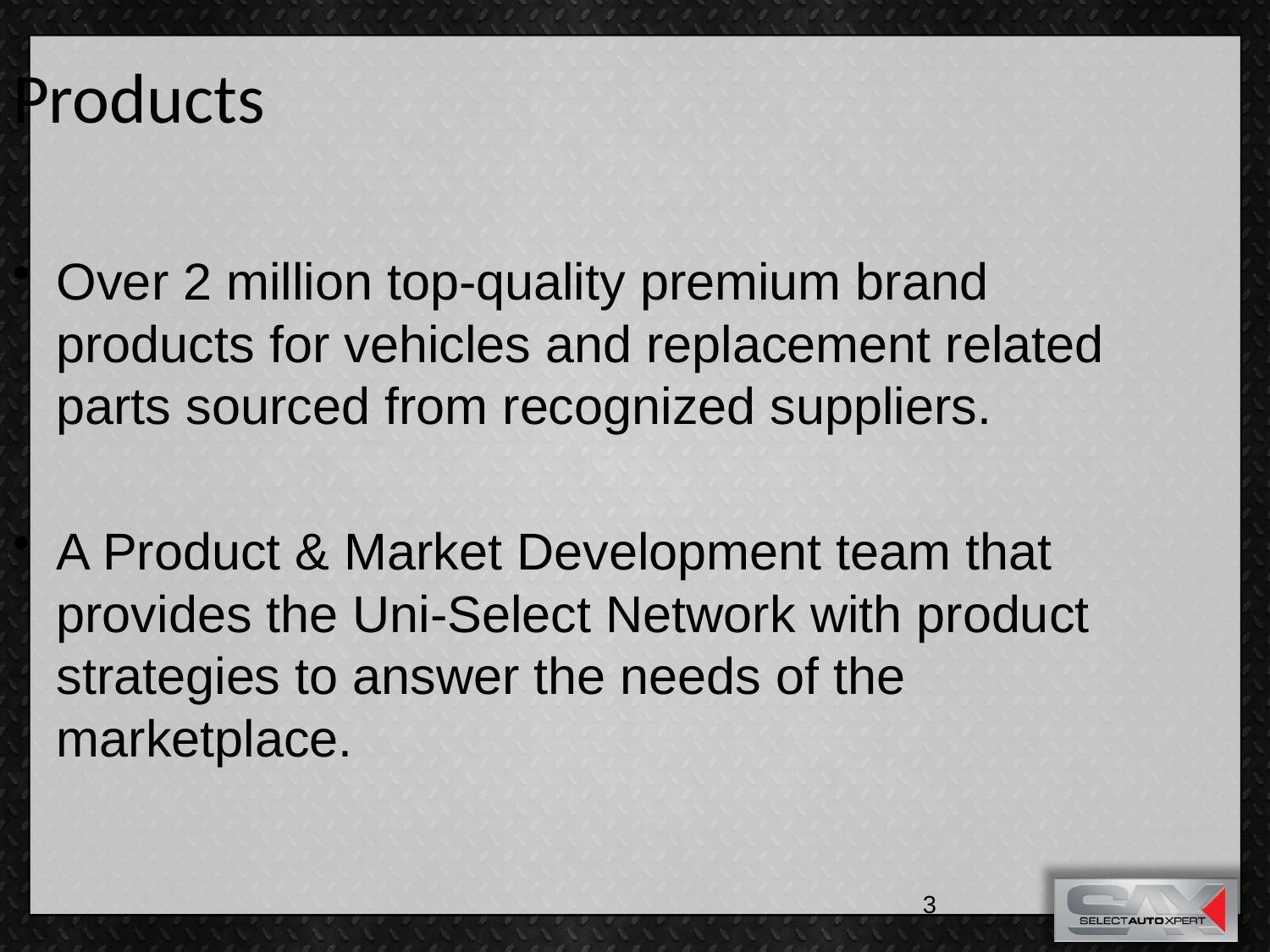

# Products

Over 2 million top-quality premium brand products for vehicles and replacement related parts sourced from recognized suppliers.

A Product & Market Development team that provides the Uni-Select Network with product strategies to answer the needs of the marketplace.
3